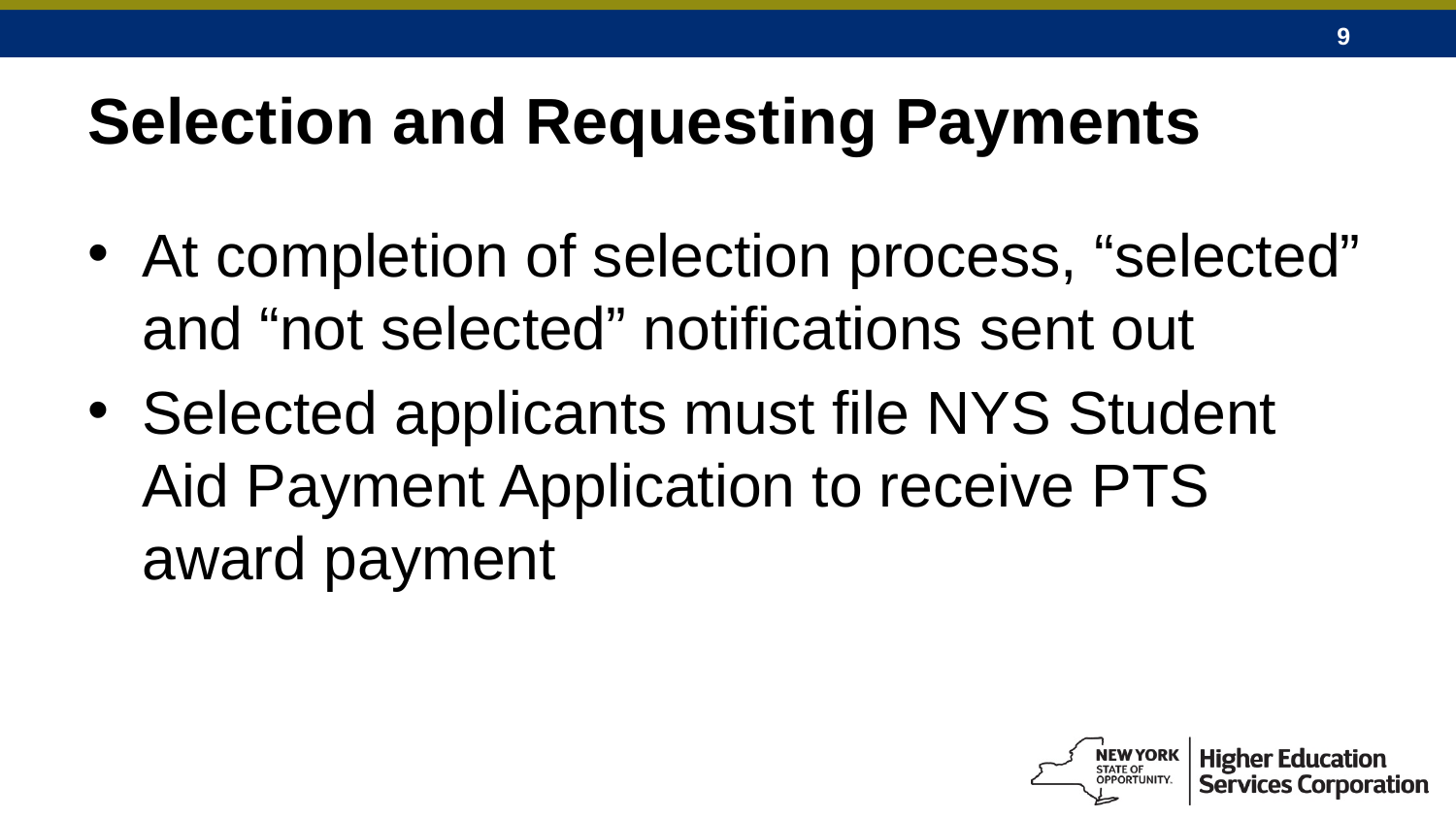

# Selection and Requesting Payments
At completion of selection process, “selected” and “not selected” notifications sent out
Selected applicants must file NYS Student Aid Payment Application to receive PTS award payment